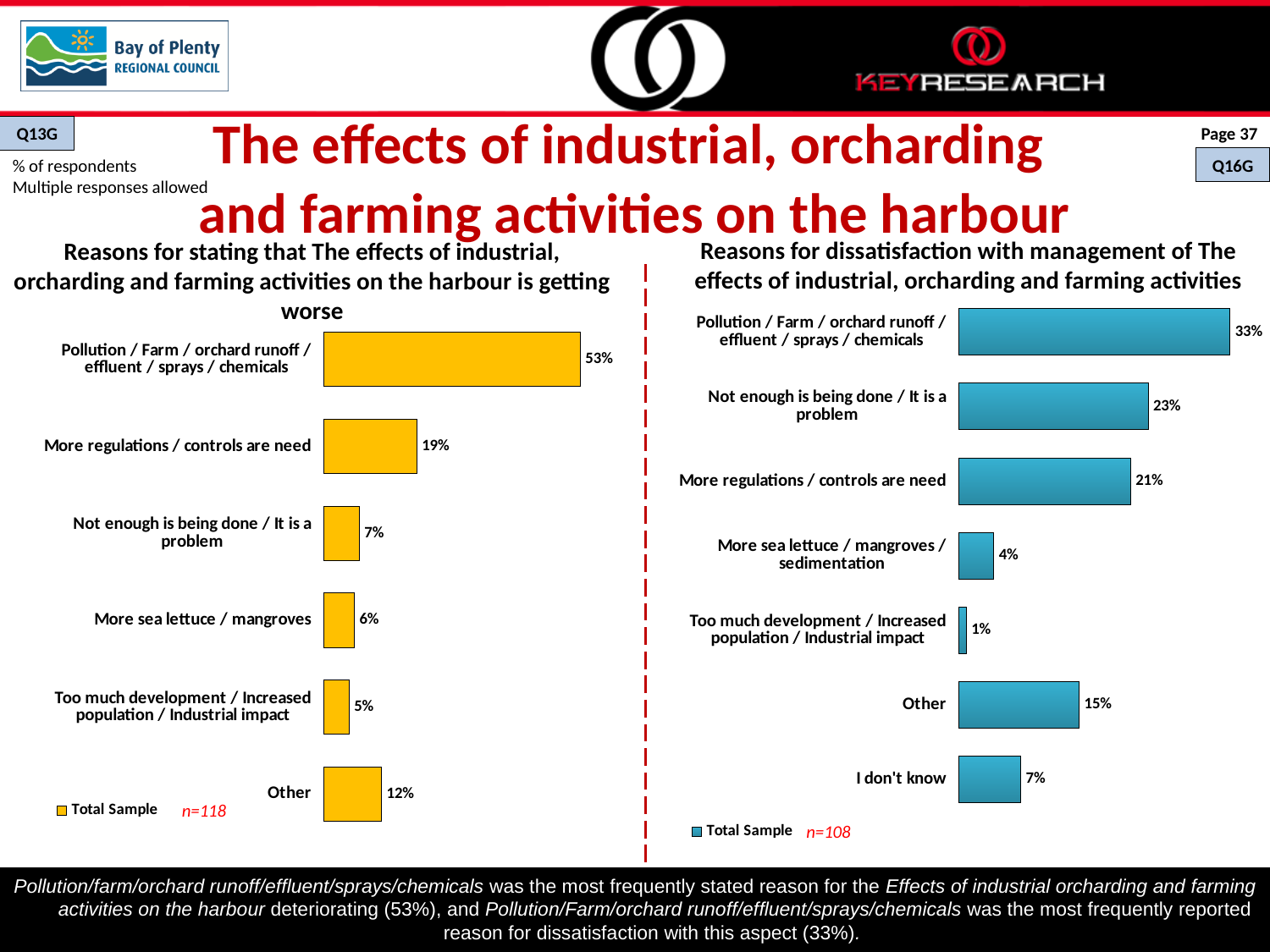

The effects of industrial, orcharding
and farming activities on the harbour
Q13G
Page 37
% of respondents
Multiple responses allowed

Q16G
Reasons for dissatisfaction with management of The effects of industrial, orcharding and farming activities
Reasons for stating that The effects of industrial, orcharding and farming activities on the harbour is getting worse

### Chart

| Category | Total Sample |
|---|---|
| I don't know | 0.07492244223259578 |
| Other | 0.1451659885238473 |
| Too much development / Increased population / Industrial impact | 0.009112611019296528 |
| More sea lettuce / mangroves / sedimentation | 0.042391282106398885 |
| More regulations / controls are need | 0.20700316195713236 |
| Not enough is being done / It is a problem | 0.2283779535341628 |
| Pollution / Farm / orchard runoff / effluent / sprays / chemicals | 0.32694807883574795 |

### Chart

| Category | Total Sample |
|---|---|
| Other | 0.11941773566961247 |
| Too much development / Increased population / Industrial impact | 0.052654971093079844 |
| More sea lettuce / mangroves | 0.06337062644964826 |
| Not enough is being done / It is a problem | 0.07375072428252077 |
| More regulations / controls are need | 0.1923283513273839 |
| Pollution / Farm / orchard runoff / effluent / sprays / chemicals | 0.5302539320076877 |
n=118
n=108
Pollution/farm/orchard runoff/effluent/sprays/chemicals was the most frequently stated reason for the Effects of industrial orcharding and farming activities on the harbour deteriorating (53%), and Pollution/Farm/orchard runoff/effluent/sprays/chemicals was the most frequently reported reason for dissatisfaction with this aspect (33%).